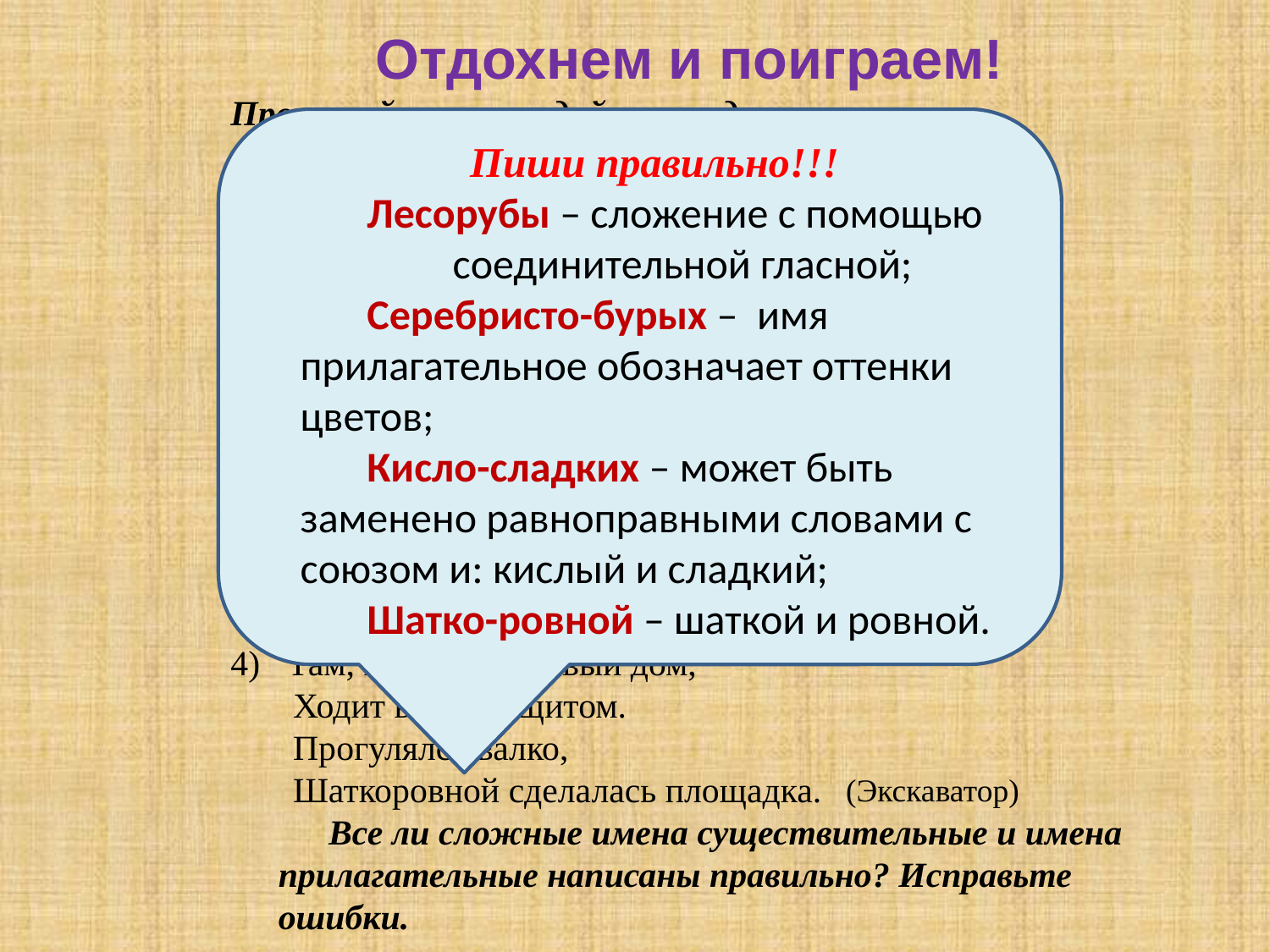

Отдохнем и поиграем!
Прочитайте и отгадайте загадки.
  Есть на речка лесо-рубы
       В серебристобурых шубах.
       Из деревьев, веток, глины
       Строят прочные плотины.
  Бежит, гудит,
       В два глаза глядит,
       А станет –
       Ярко-красный глазок глянет.
3)    В лесу и на болоте
       Травку вы найдете.
       А за ней синеет гвоздь –
       Кислосладких ягод гроздь.
 Там, где строят новый дом,
       Ходит воин со щитом.
       Прогулялся валко,
       Шаткоровной сделалась площадка.
           Все ли сложные имена существительные и имена прилагательные написаны правильно? Исправьте ошибки.

Пиши правильно!!!
       Лесорубы – сложение с помощью                   соединительной гласной;
       Серебристо-бурых –  имя прилагательное обозначает оттенки цветов;
       Кисло-сладких – может быть заменено равноправными словами с союзом и: кислый и сладкий;
       Шатко-ровной – шаткой и ровной.

(Бобры)
(Автомобиль)
(Клюква)
(Экскаватор)